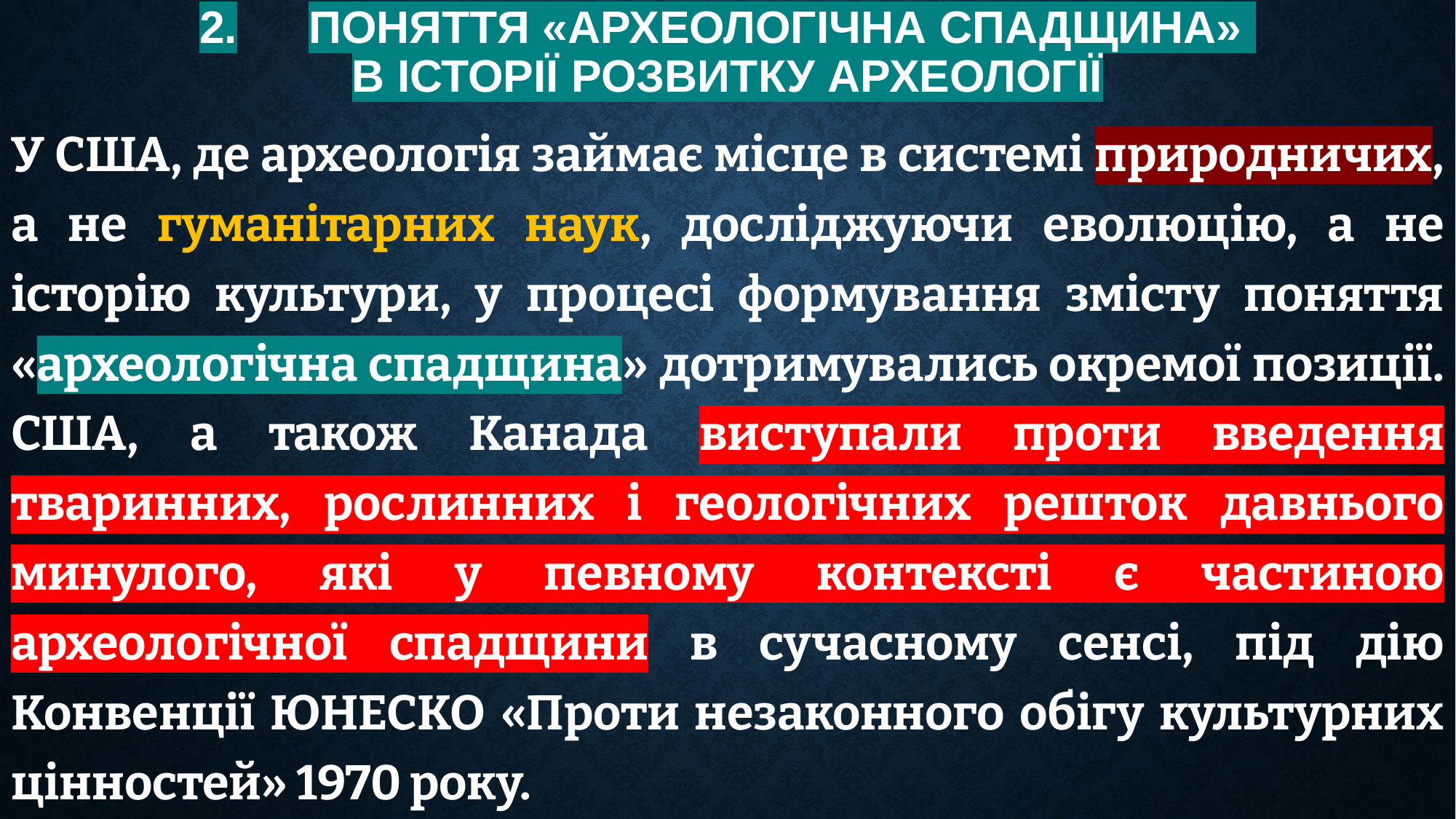

# 2.	Поняття «археологічна спадщина» в історії розвитку археології
У США, де археологія займає місце в системі природничих, а не гуманітарних наук, досліджуючи еволюцію, а не історію культури, у процесі формування змісту поняття «археологічна спадщина» дотримувались окремої позиції. США, а також Канада виступали проти введення тваринних, рослинних і геологічних решток давнього минулого, які у певному контексті є частиною археологічної спадщини в сучасному сенсі, під дію Конвенції ЮНЕСКО «Проти незаконного обігу культурних цінностей» 1970 року.